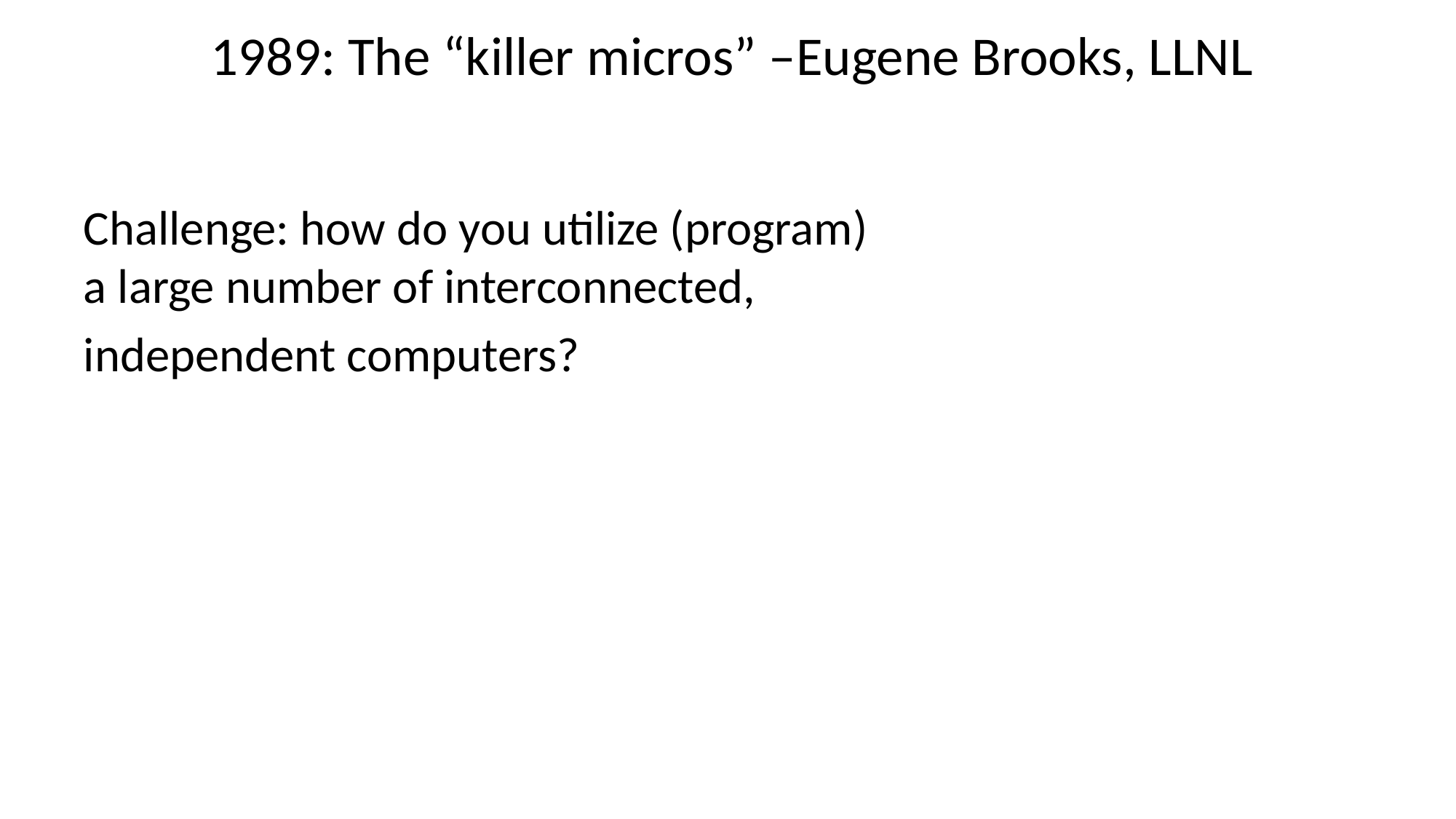

# 1989: The “killer micros” –Eugene Brooks, LLNL
Challenge: how do you utilize (program)
a large number of interconnected,
independent computers?